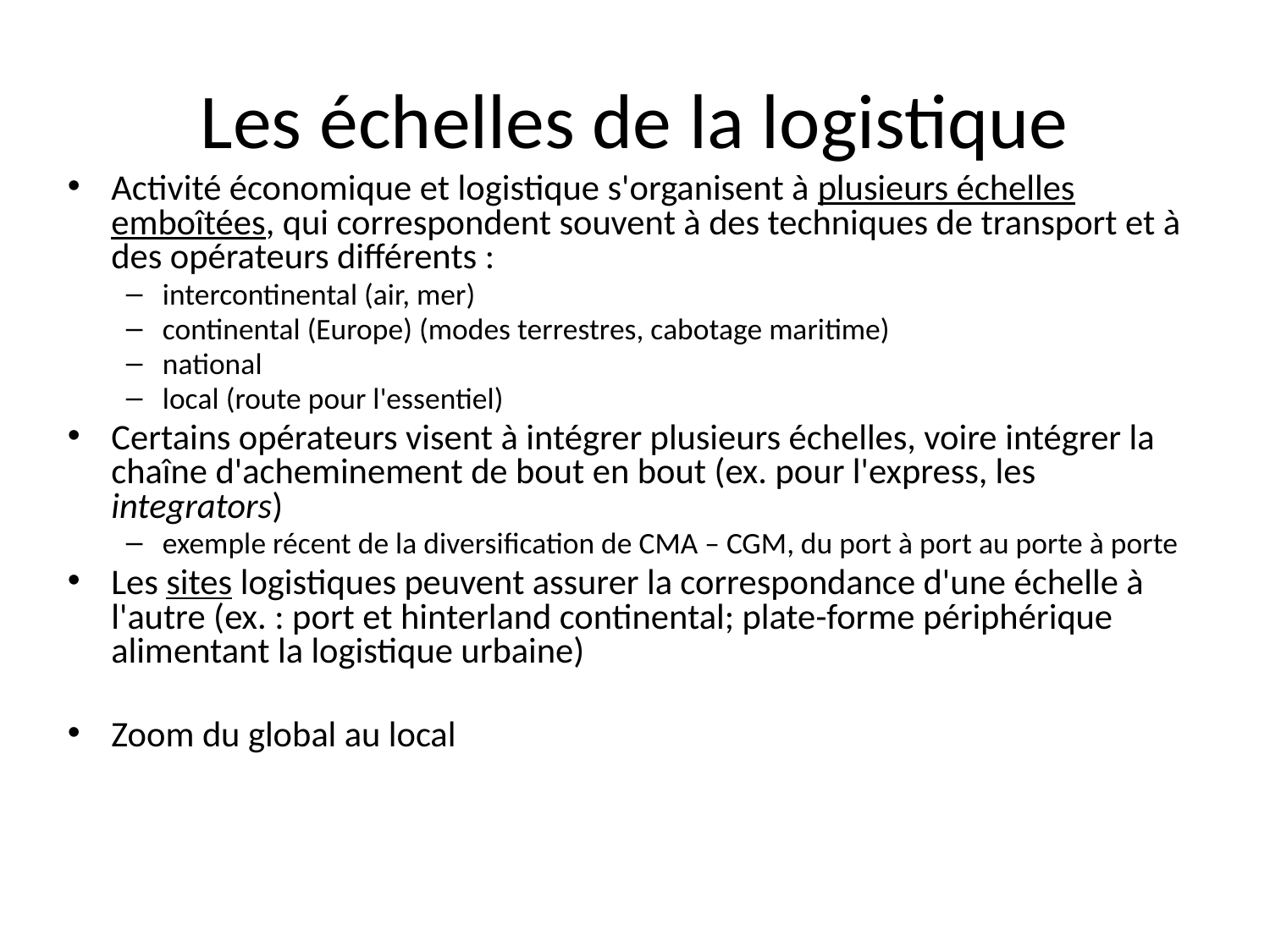

# Les échelles de la logistique
Activité économique et logistique s'organisent à plusieurs échelles emboîtées, qui correspondent souvent à des techniques de transport et à des opérateurs différents :
intercontinental (air, mer)
continental (Europe) (modes terrestres, cabotage maritime)
national
local (route pour l'essentiel)
Certains opérateurs visent à intégrer plusieurs échelles, voire intégrer la chaîne d'acheminement de bout en bout (ex. pour l'express, les integrators)
exemple récent de la diversification de CMA – CGM, du port à port au porte à porte
Les sites logistiques peuvent assurer la correspondance d'une échelle à l'autre (ex. : port et hinterland continental; plate-forme périphérique alimentant la logistique urbaine)

Zoom du global au local